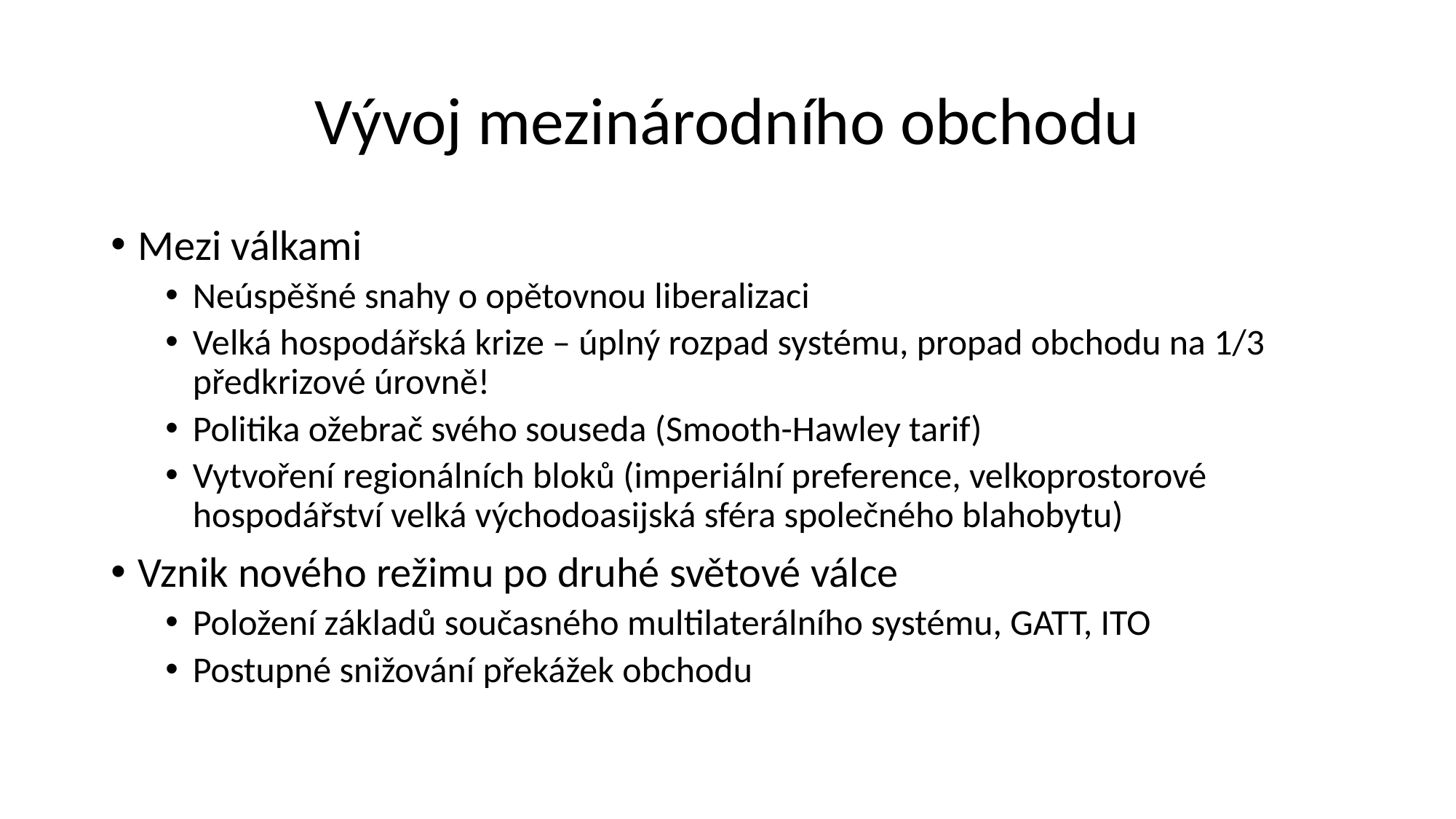

# Vývoj mezinárodního obchodu
Mezi válkami
Neúspěšné snahy o opětovnou liberalizaci
Velká hospodářská krize – úplný rozpad systému, propad obchodu na 1/3 předkrizové úrovně!
Politika ožebrač svého souseda (Smooth-Hawley tarif)
Vytvoření regionálních bloků (imperiální preference, velkoprostorové hospodářství velká východoasijská sféra společného blahobytu)
Vznik nového režimu po druhé světové válce
Položení základů současného multilaterálního systému, GATT, ITO
Postupné snižování překážek obchodu